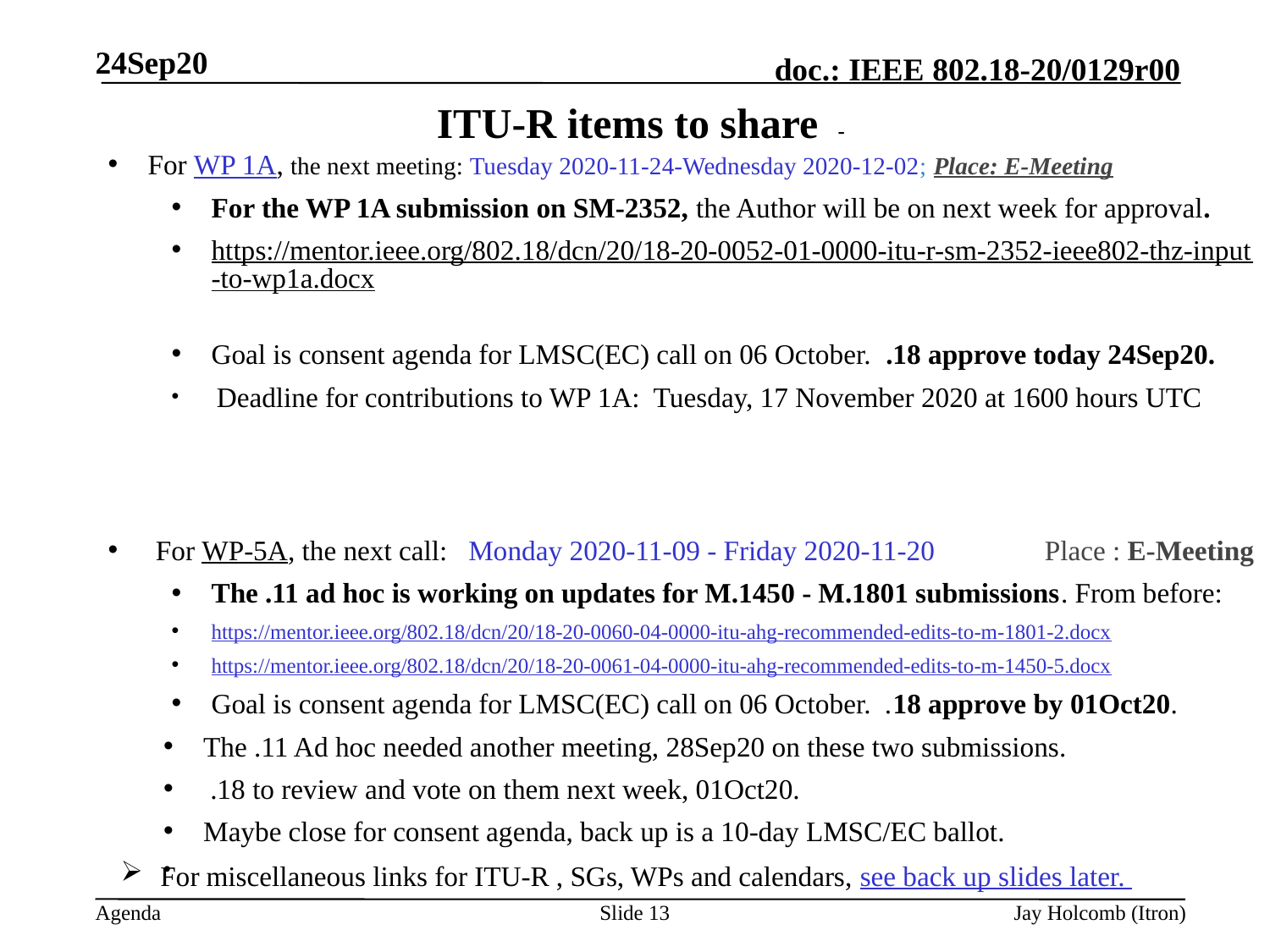

24Sep20
# ITU-R items to share  -
For WP 1A, the next meeting: Tuesday 2020-11-24-Wednesday 2020-12-02; Place: E-Meeting
For the WP 1A submission on SM-2352, the Author will be on next week for approval.
https://mentor.ieee.org/802.18/dcn/20/18-20-0052-01-0000-itu-r-sm-2352-ieee802-thz-input-to-wp1a.docx
Goal is consent agenda for LMSC(EC) call on 06 October.  .18 approve today 24Sep20.
 Deadline for contributions to WP 1A:  Tuesday, 17 November 2020 at 1600 hours UTC

For WP-5A, the next call:   Monday 2020-11-09 - Friday 2020-11-20	Place : E-Meeting
The .11 ad hoc is working on updates for M.1450 - M.1801 submissions. From before:
https://mentor.ieee.org/802.18/dcn/20/18-20-0060-04-0000-itu-ahg-recommended-edits-to-m-1801-2.docx
https://mentor.ieee.org/802.18/dcn/20/18-20-0061-04-0000-itu-ahg-recommended-edits-to-m-1450-5.docx
Goal is consent agenda for LMSC(EC) call on 06 October.  .18 approve by 01Oct20.
The .11 Ad hoc needed another meeting, 28Sep20 on these two submissions.
 .18 to review and vote on them next week, 01Oct20.
Maybe close for consent agenda, back up is a 10-day LMSC/EC ballot.

For miscellaneous links for ITU-R , SGs, WPs and calendars, see back up slides later.
Slide 13
Jay Holcomb (Itron)